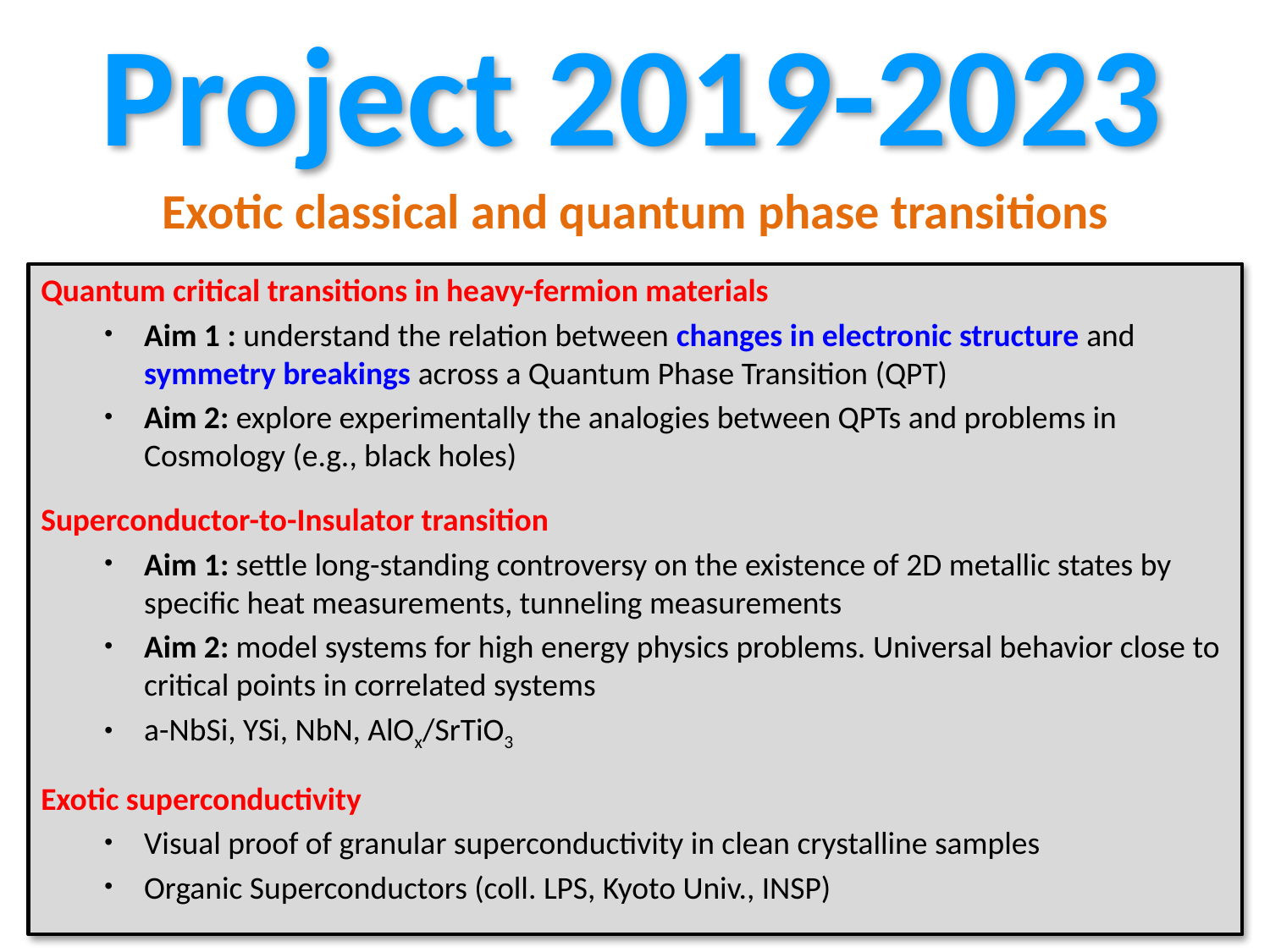

Project 2019-2023
Exotic classical and quantum phase transitions
Quantum critical transitions in heavy-fermion materials
Aim 1 : understand the relation between changes in electronic structure and symmetry breakings across a Quantum Phase Transition (QPT)
Aim 2: explore experimentally the analogies between QPTs and problems in Cosmology (e.g., black holes)

Superconductor-to-Insulator transition
Aim 1: settle long-standing controversy on the existence of 2D metallic states by specific heat measurements, tunneling measurements
Aim 2: model systems for high energy physics problems. Universal behavior close to critical points in correlated systems
a-NbSi, YSi, NbN, AlOx/SrTiO3

Exotic superconductivity
Visual proof of granular superconductivity in clean crystalline samples
Organic Superconductors (coll. LPS, Kyoto Univ., INSP)